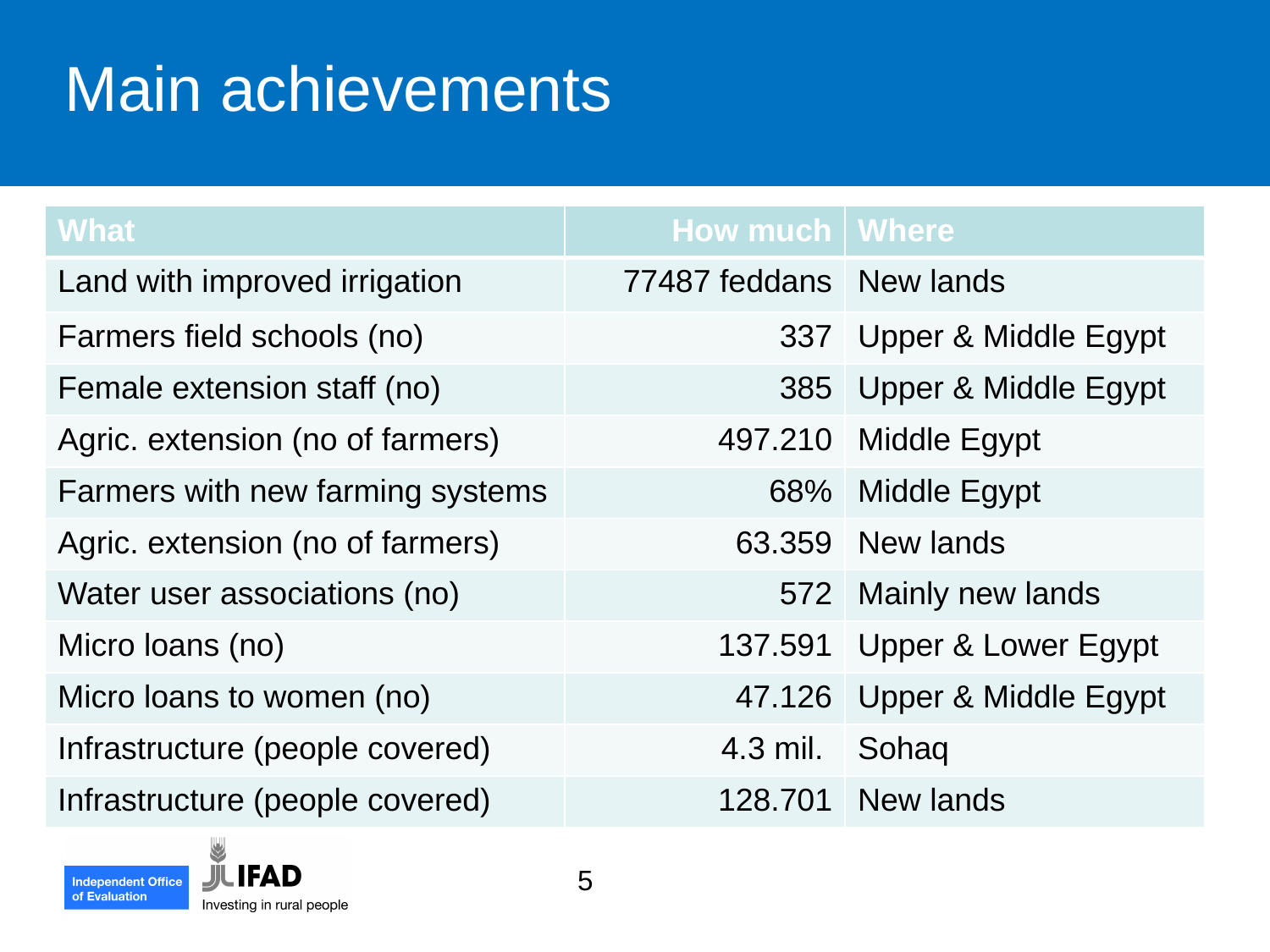

Main achievements
| What | How much | Where |
| --- | --- | --- |
| Land with improved irrigation | 77487 feddans | New lands |
| Farmers field schools (no) | 337 | Upper & Middle Egypt |
| Female extension staff (no) | 385 | Upper & Middle Egypt |
| Agric. extension (no of farmers) | 497.210 | Middle Egypt |
| Farmers with new farming systems | 68% | Middle Egypt |
| Agric. extension (no of farmers) | 63.359 | New lands |
| Water user associations (no) | 572 | Mainly new lands |
| Micro loans (no) | 137.591 | Upper & Lower Egypt |
| Micro loans to women (no) | 47.126 | Upper & Middle Egypt |
| Infrastructure (people covered) | 4.3 mil. | Sohaq |
| Infrastructure (people covered) | 128.701 | New lands |